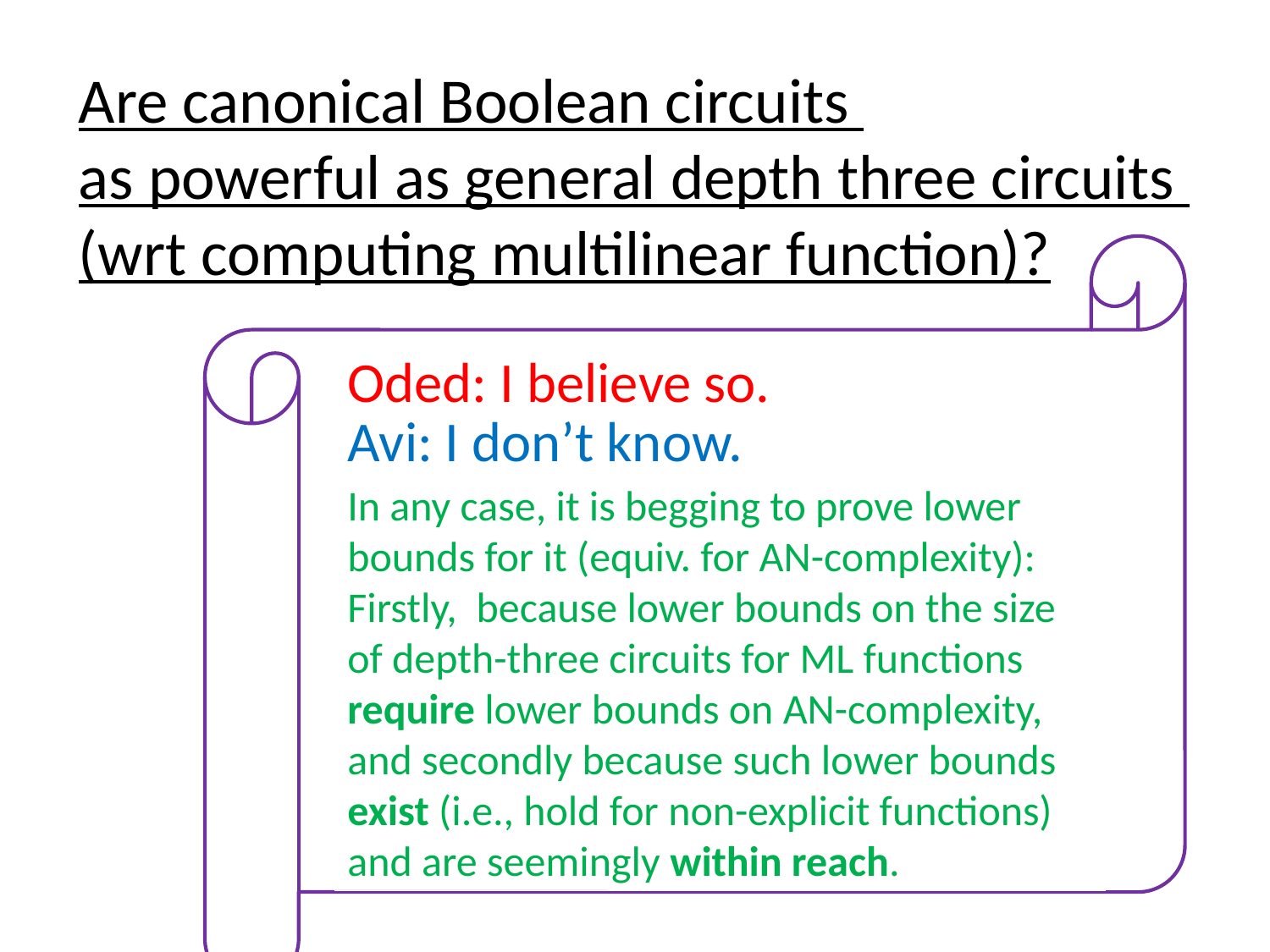

# Are canonical Boolean circuits as powerful as general depth three circuits (wrt computing multilinear function)?

Oded: I believe so.
Avi: I don’t know.
In any case, it is begging to prove lower bounds for it (equiv. for AN-complexity): Firstly,  because lower bounds on the size of depth-three circuits for ML functions require lower bounds on AN-complexity, and secondly because such lower bounds exist (i.e., hold for non-explicit functions) and are seemingly within reach.